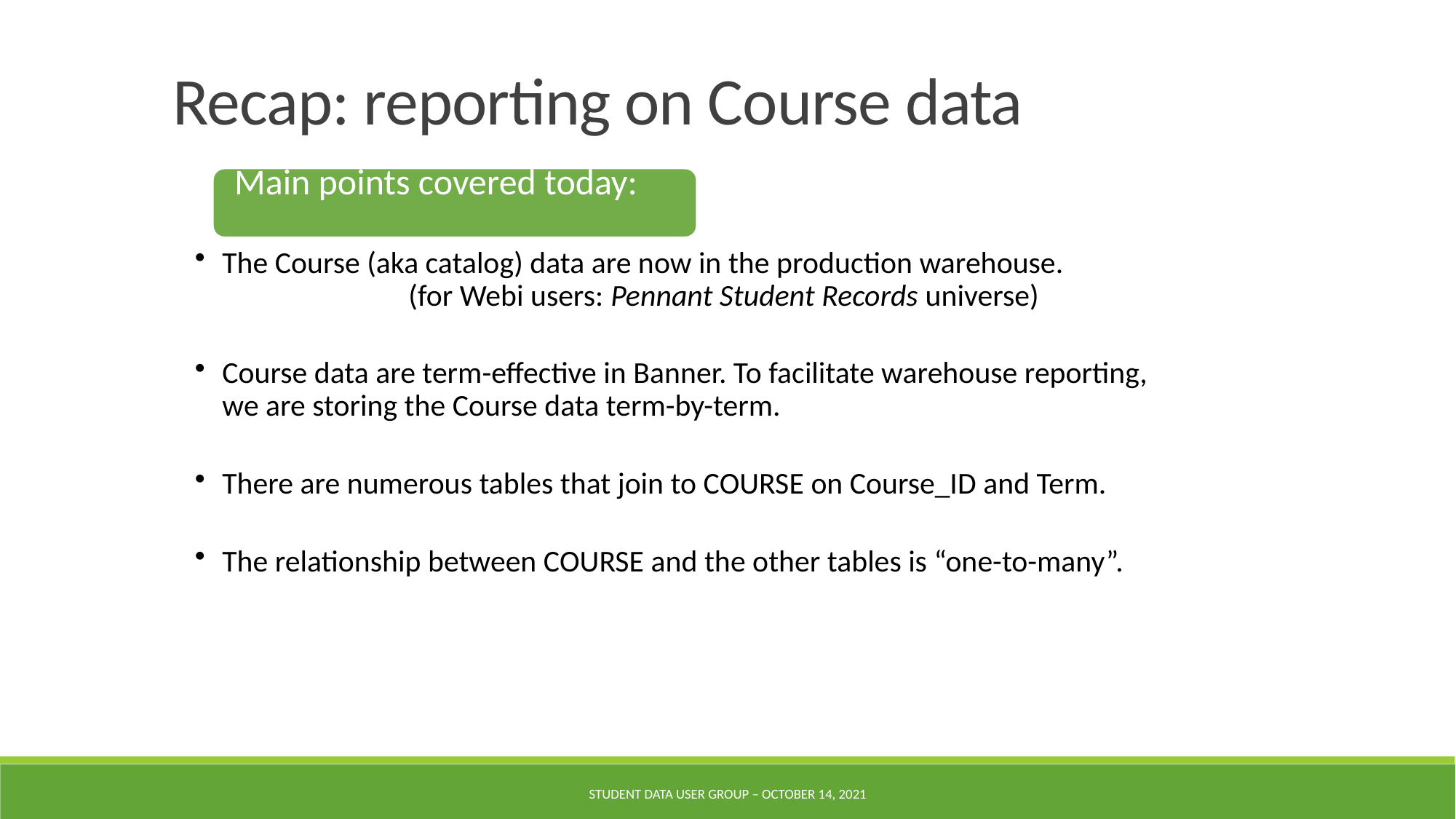

Recap: reporting on Course data
Main points covered today:
The Course (aka catalog) data are now in the production warehouse.                                            (for Webi users: Pennant Student Records universe)

Course data are term-effective in Banner. To facilitate warehouse reporting, we are storing the Course data term-by-term.

There are numerous tables that join to COURSE on Course_ID and Term.

The relationship between COURSE and the other tables is “one-to-many”.

Student Data User Group – October 14, 2021